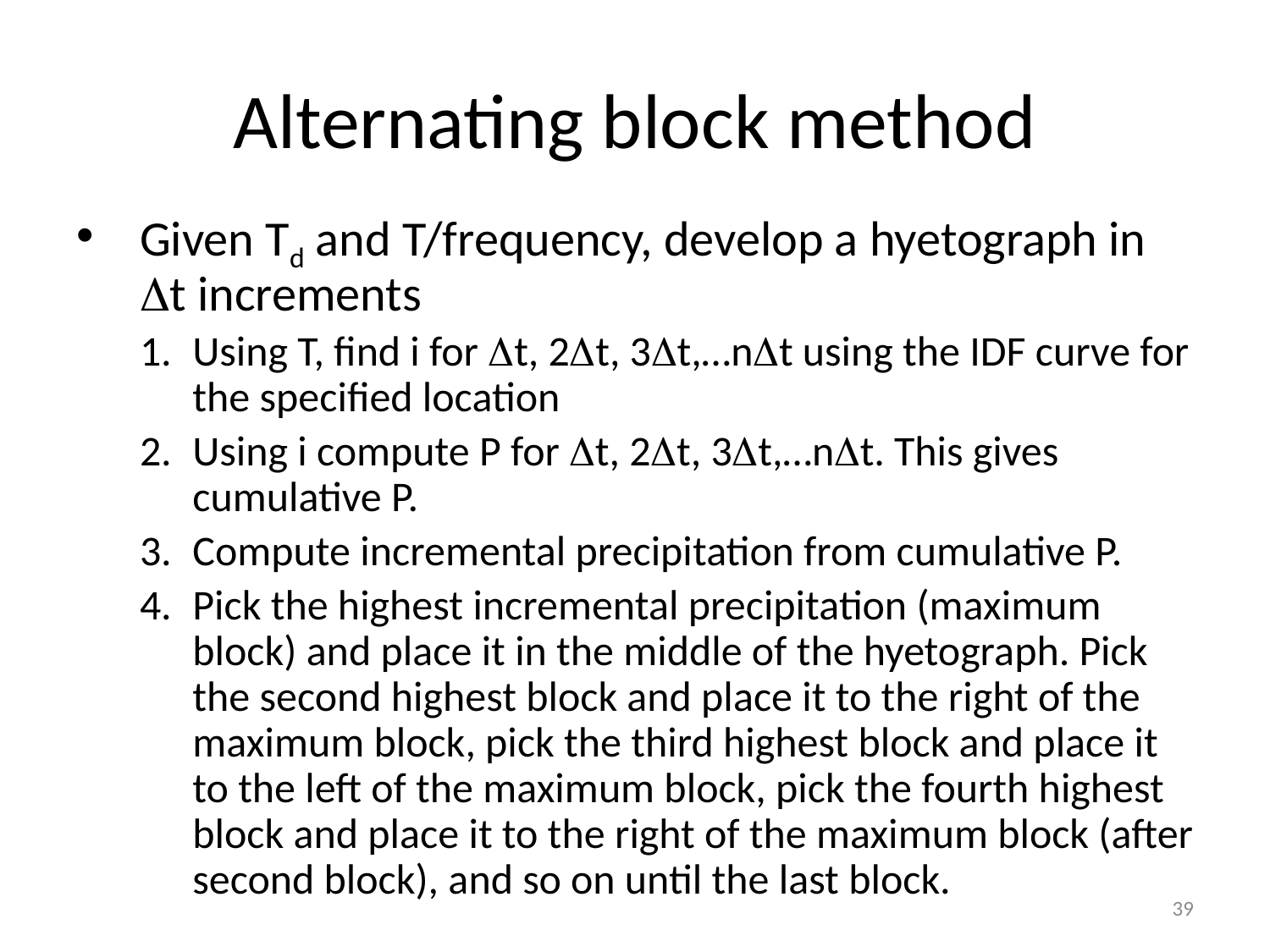

# Alternating block method
Given Td and T/frequency, develop a hyetograph in Δt increments
Using T, find i for Δt, 2Δt, 3Δt,…nΔt using the IDF curve for the specified location
Using i compute P for Δt, 2Δt, 3Δt,…nΔt. This gives cumulative P.
Compute incremental precipitation from cumulative P.
Pick the highest incremental precipitation (maximum block) and place it in the middle of the hyetograph. Pick the second highest block and place it to the right of the maximum block, pick the third highest block and place it to the left of the maximum block, pick the fourth highest block and place it to the right of the maximum block (after second block), and so on until the last block.
39